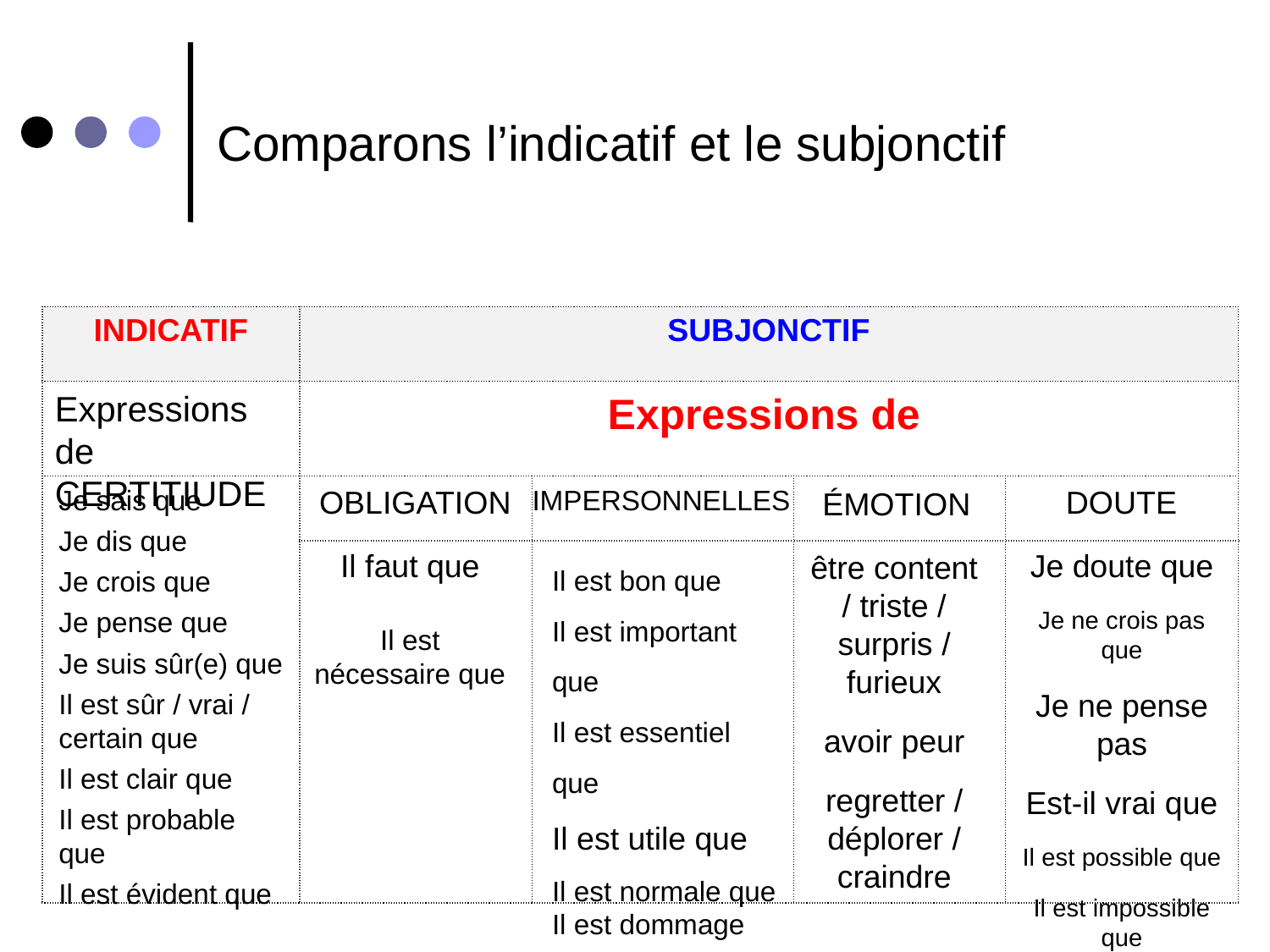

Comparons l’indicatif et le subjonctif
| INDICATIF | SUBJONCTIF |  |  |  |
| --- | --- | --- | --- | --- |
|  |  |  |  |  |
|  |  |  |  |  |
|  |  |  |  |  |
Expressions de
CERTITIUDE

Expressions de

Je sais que
Je dis que
Je crois que
Je pense que
Je suis sûr(e) que
Il est sûr / vrai / certain que
Il est clair que
Il est probable que
Il est évident que

OBLIGATION

IMPERSONNELLES

DOUTE
ÉMOTION
Il faut que

Il est nécessaire que

Il est bon que
Il est important que
Il est essentiel que
Il est utile que
Il est normale que
Il est dommage que

Je doute que

Je ne crois pas que

Je ne pense pas

Est-il vrai que

Il est possible que

Il est impossible que

être content / triste / surpris / furieux

avoir peur

regretter / déplorer / craindre